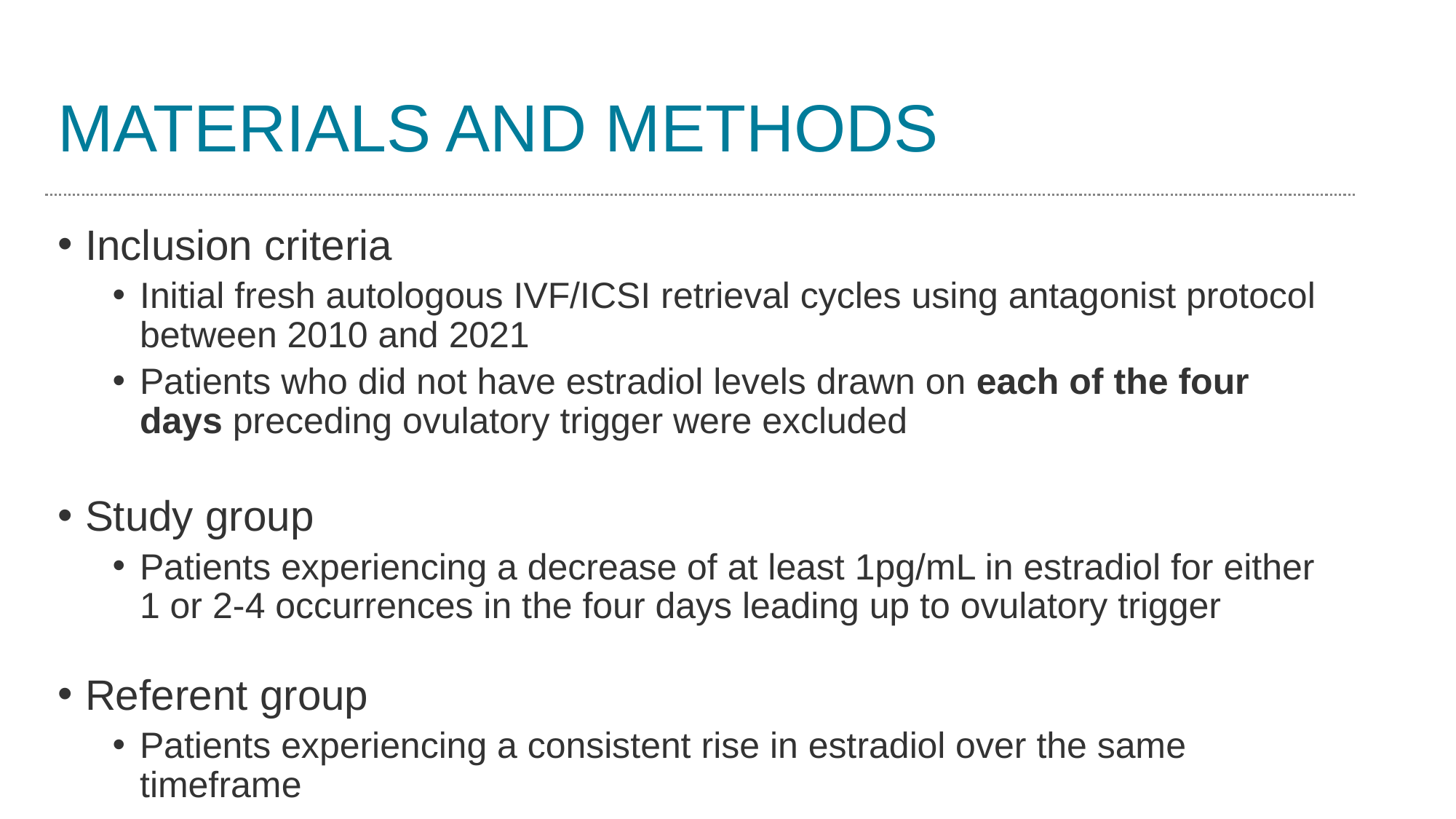

# MATERIALS AND METHODS
Inclusion criteria
Initial fresh autologous IVF/ICSI retrieval cycles using antagonist protocol between 2010 and 2021
Patients who did not have estradiol levels drawn on each of the four days preceding ovulatory trigger were excluded

Study group
Patients experiencing a decrease of at least 1pg/mL in estradiol for either 1 or 2-4 occurrences in the four days leading up to ovulatory trigger

Referent group
Patients experiencing a consistent rise in estradiol over the same timeframe